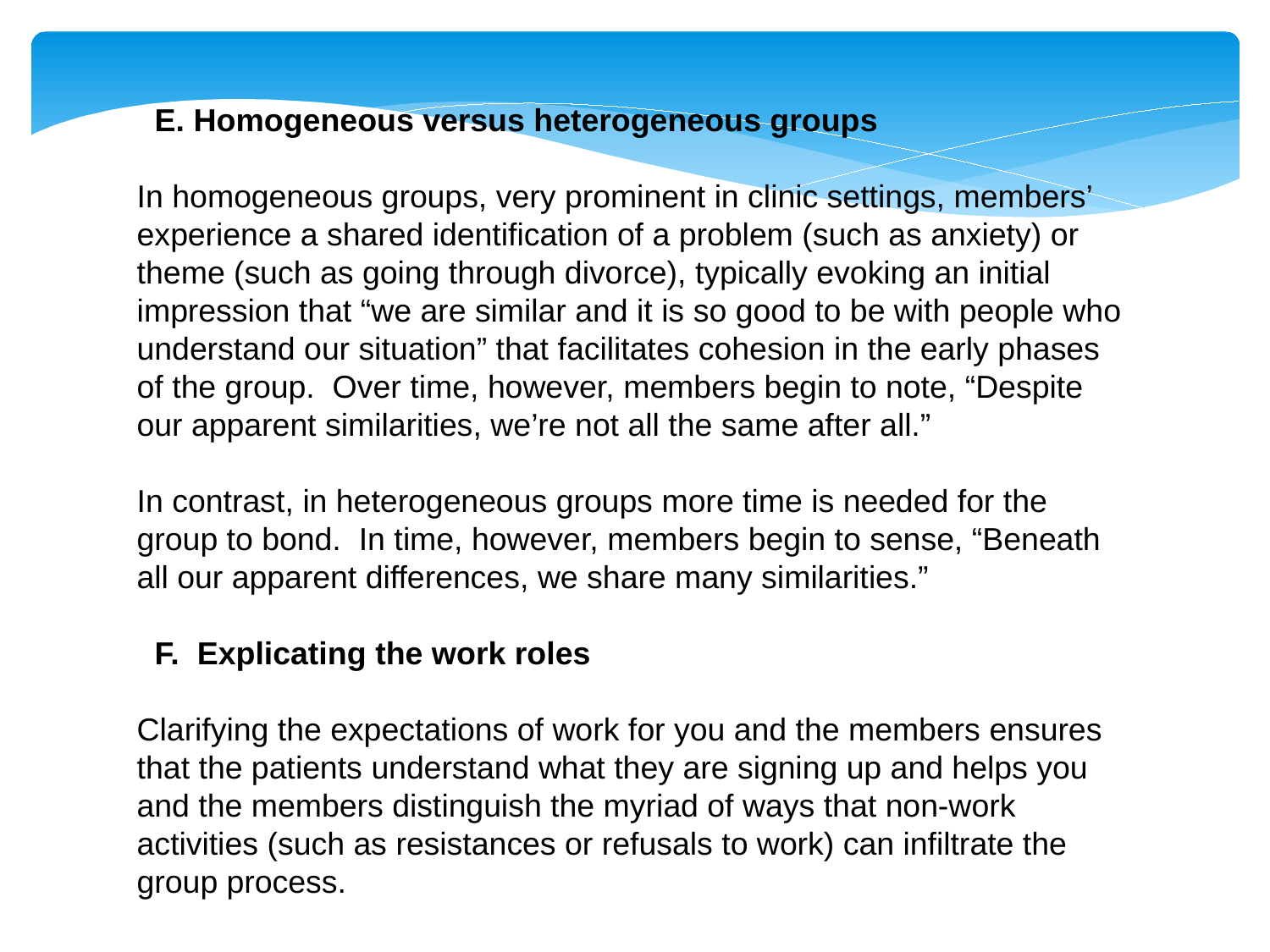

E. Homogeneous versus heterogeneous groups

In homogeneous groups, very prominent in clinic settings, members’ experience a shared identification of a problem (such as anxiety) or theme (such as going through divorce), typically evoking an initial impression that “we are similar and it is so good to be with people who understand our situation” that facilitates cohesion in the early phases of the group.  Over time, however, members begin to note, “Despite our apparent similarities, we’re not all the same after all.”

In contrast, in heterogeneous groups more time is needed for the group to bond.  In time, however, members begin to sense, “Beneath all our apparent differences, we share many similarities.”

  F.  Explicating the work roles

Clarifying the expectations of work for you and the members ensures that the patients understand what they are signing up and helps you and the members distinguish the myriad of ways that non-work activities (such as resistances or refusals to work) can infiltrate the group process.